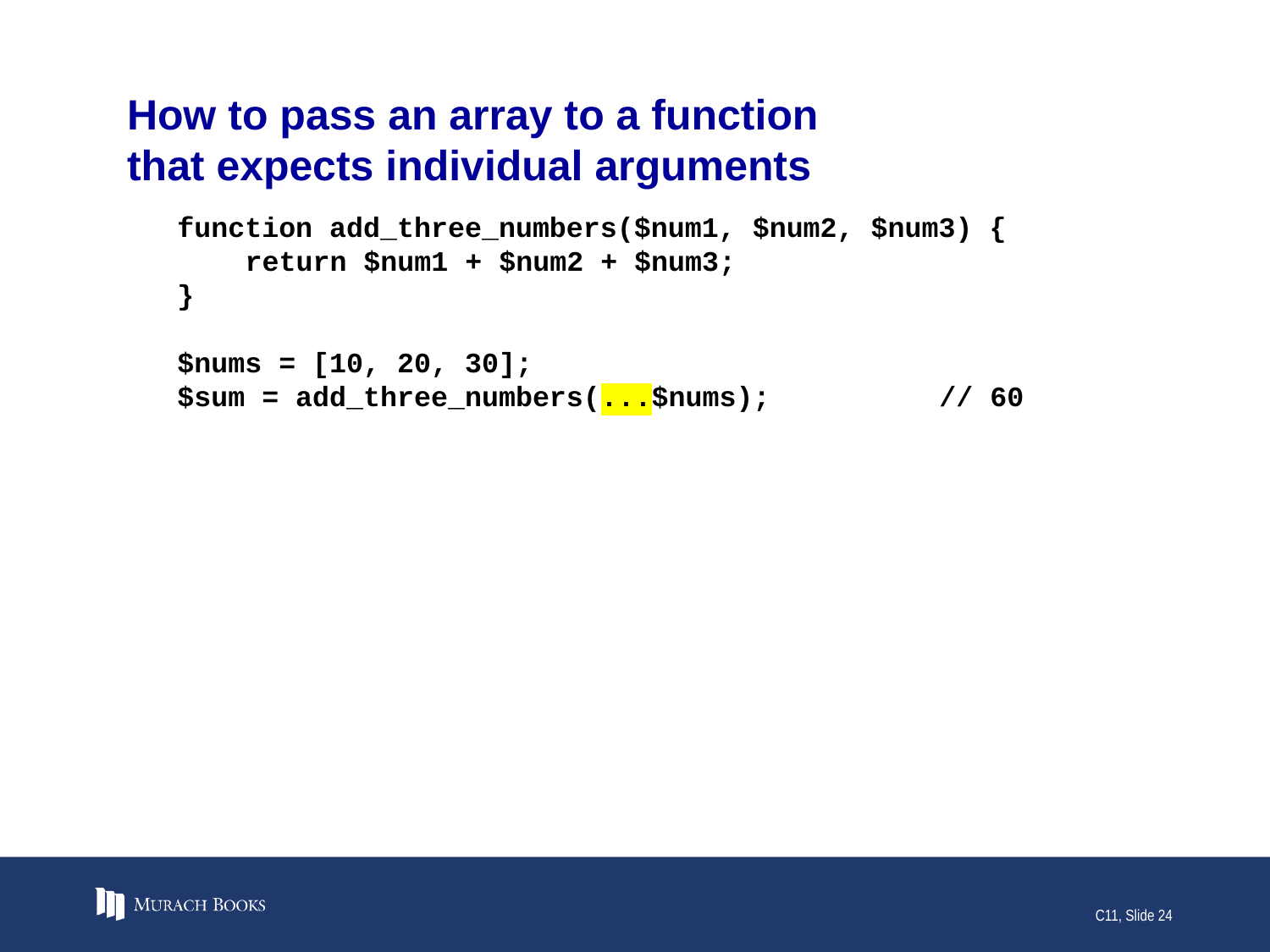

# How to pass an array to a function that expects individual arguments
function add_three_numbers($num1, $num2, $num3) {
    return $num1 + $num2 + $num3;
}

$nums = [10, 20, 30];
$sum = add_three_numbers(...$nums);          // 60

C11, Slide 24